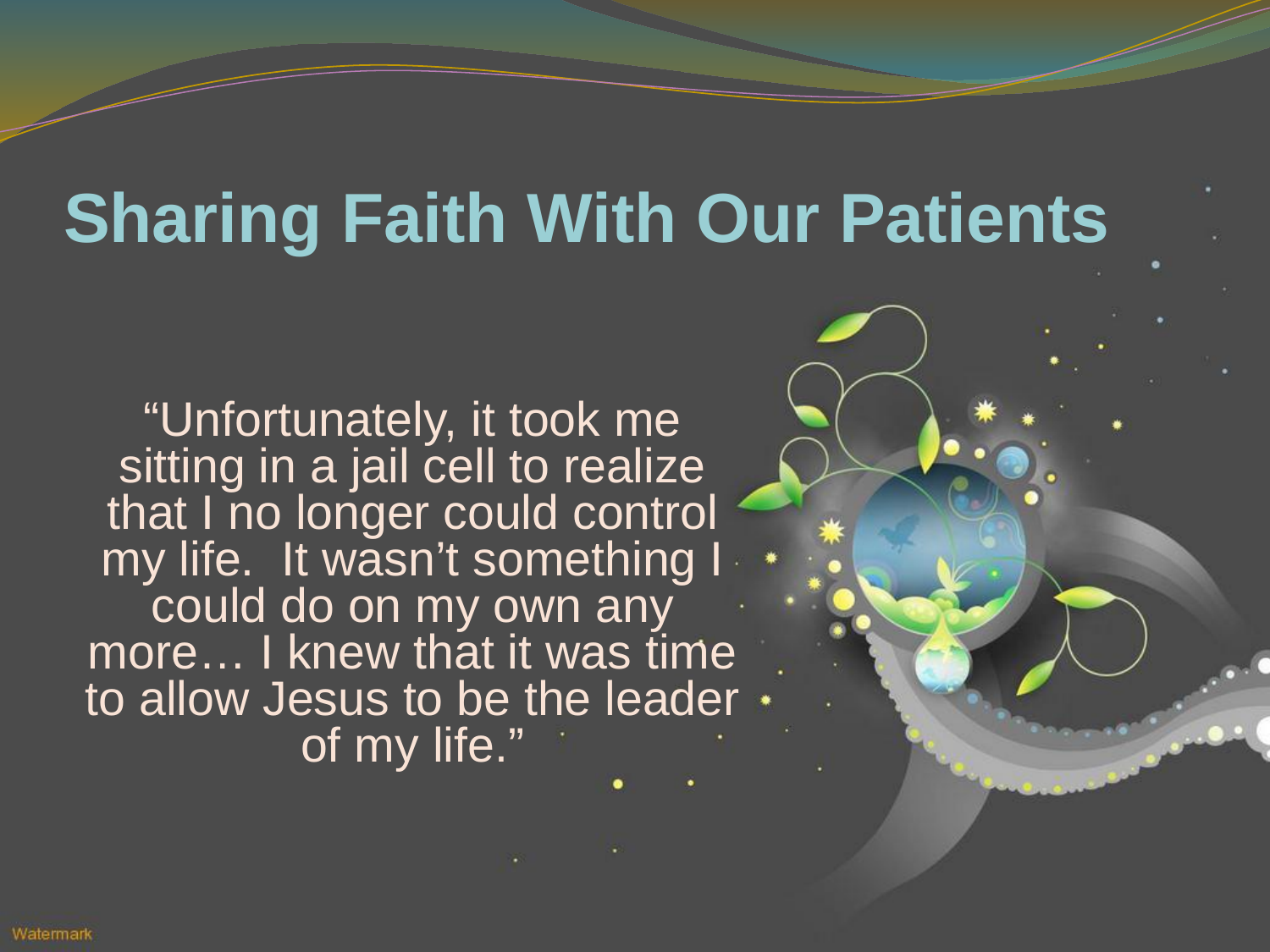

# Sharing Faith With Our Patients

“Unfortunately, it took me sitting in a jail cell to realize that I no longer could control my life.  It wasn’t something I could do on my own any more… I knew that it was time to allow Jesus to be the leader of my life.”